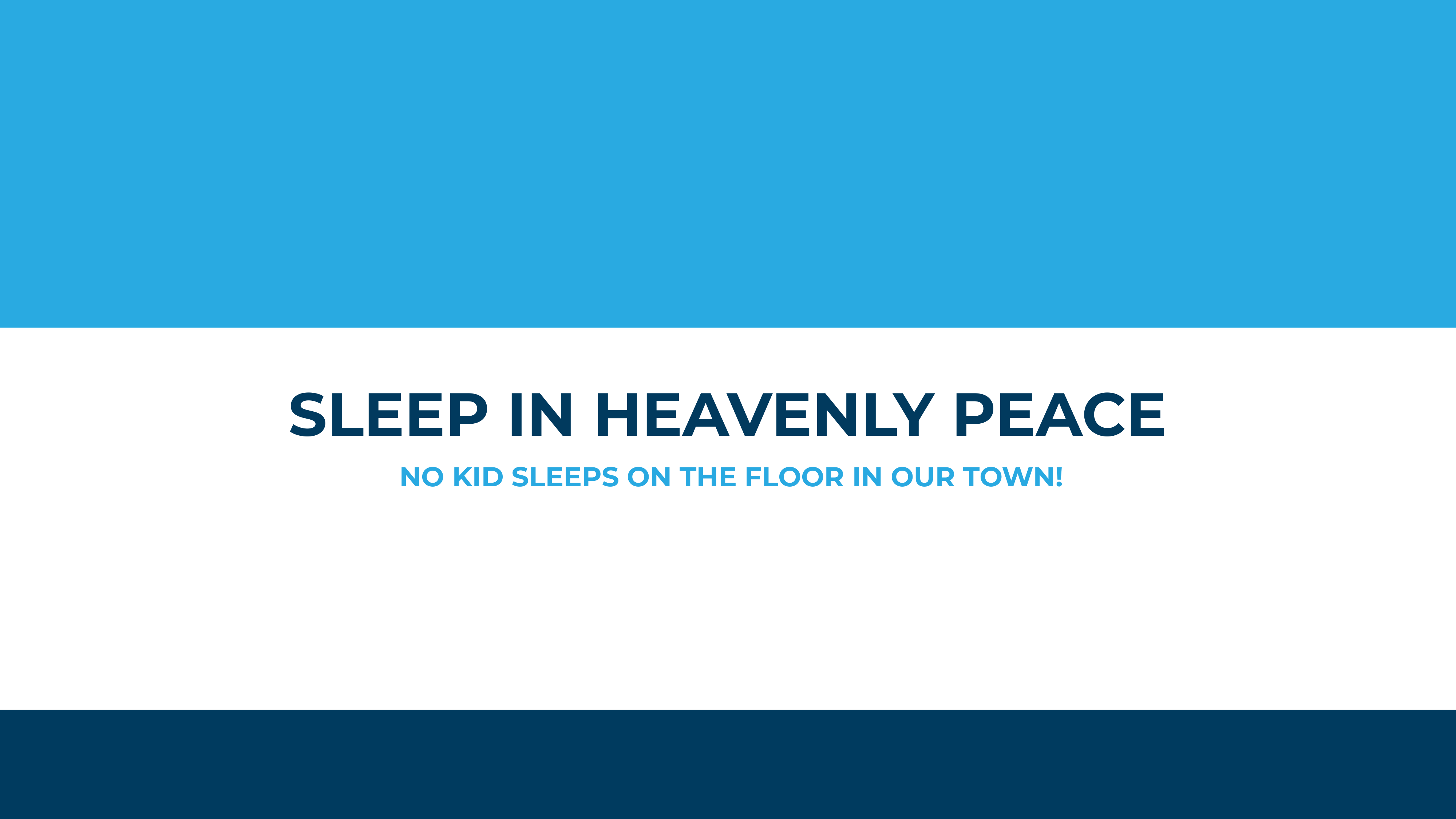

# SLEEP IN HEAVENLY PEACE
NO KID SLEEPS ON THE FLOOR IN OUR TOWN!